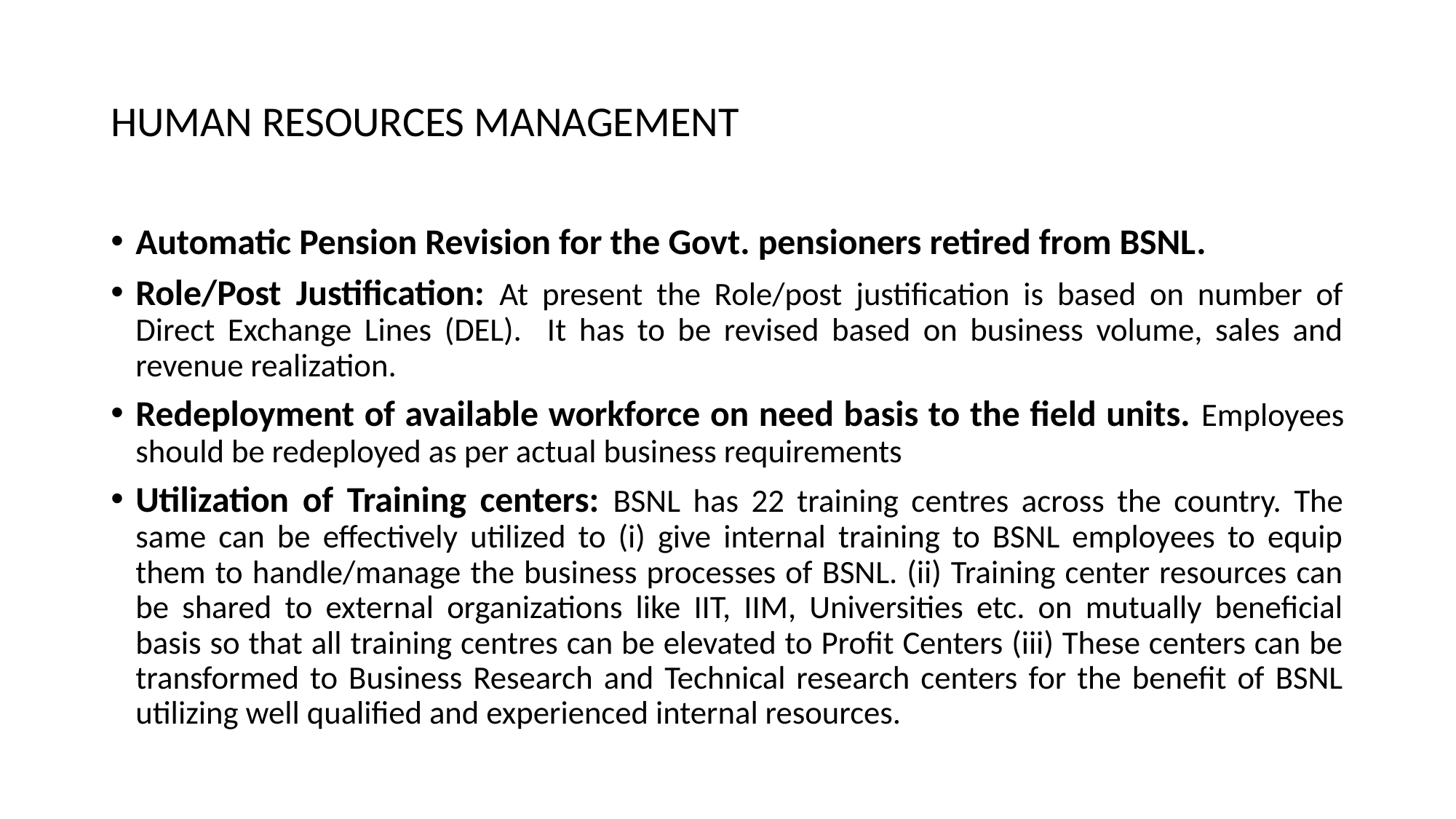

# HUMAN RESOURCES MANAGEMENT
Automatic Pension Revision for the Govt. pensioners retired from BSNL.
Role/Post Justification: At present the Role/post justification is based on number of Direct Exchange Lines (DEL).  It has to be revised based on business volume, sales and revenue realization.
Redeployment of available workforce on need basis to the field units. Employees should be redeployed as per actual business requirements
Utilization of Training centers: BSNL has 22 training centres across the country. The same can be effectively utilized to (i) give internal training to BSNL employees to equip them to handle/manage the business processes of BSNL. (ii) Training center resources can be shared to external organizations like IIT, IIM, Universities etc. on mutually beneficial basis so that all training centres can be elevated to Profit Centers (iii) These centers can be transformed to Business Research and Technical research centers for the benefit of BSNL utilizing well qualified and experienced internal resources.